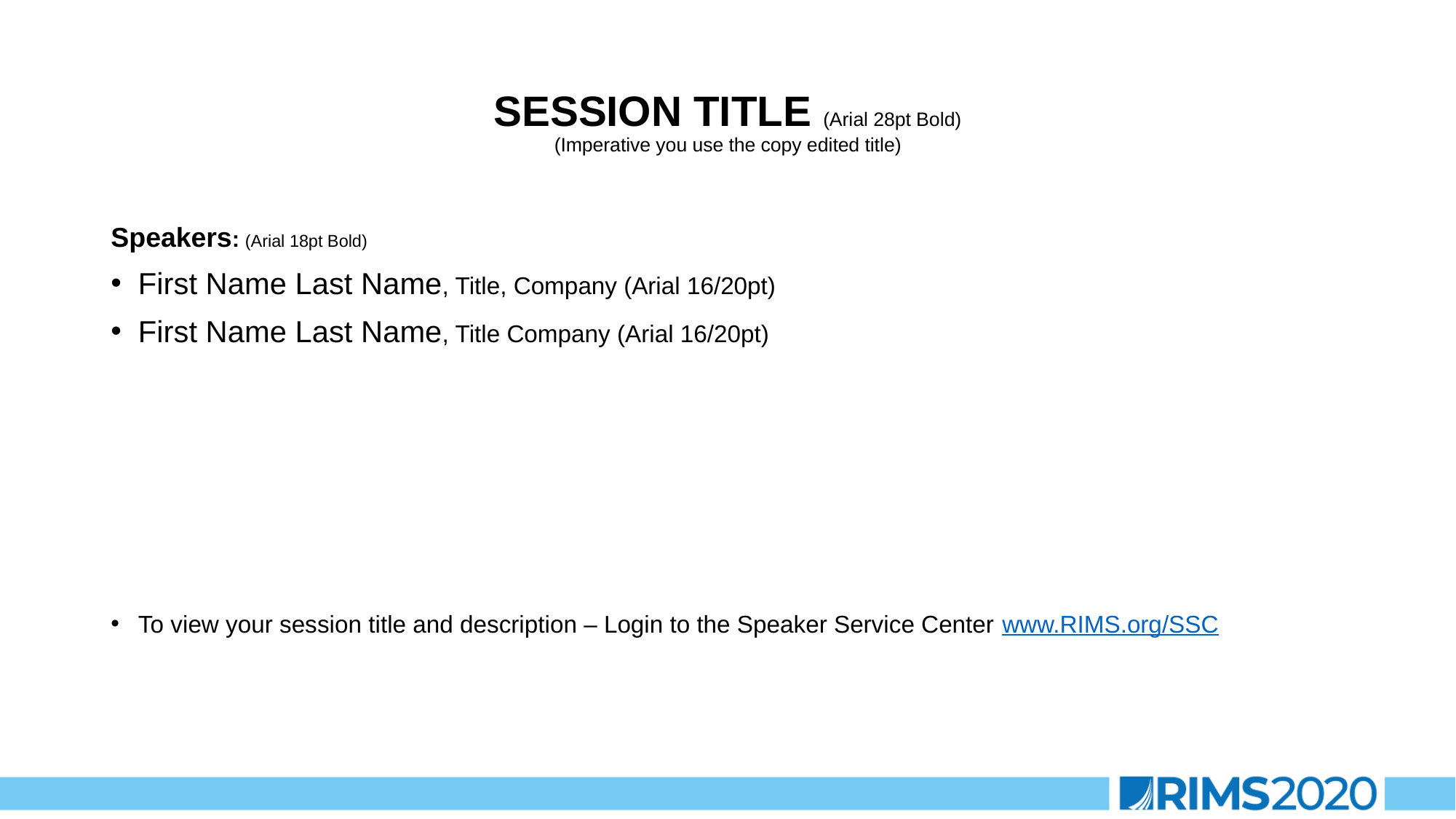

# SESSION TITLE (Arial 28pt Bold) (Imperative you use the copy edited title)
Speakers: (Arial 18pt Bold)
First Name Last Name, Title, Company (Arial 16/20pt)
First Name Last Name, Title Company (Arial 16/20pt)

To view your session title and description – Login to the Speaker Service Center www.RIMS.org/SSC